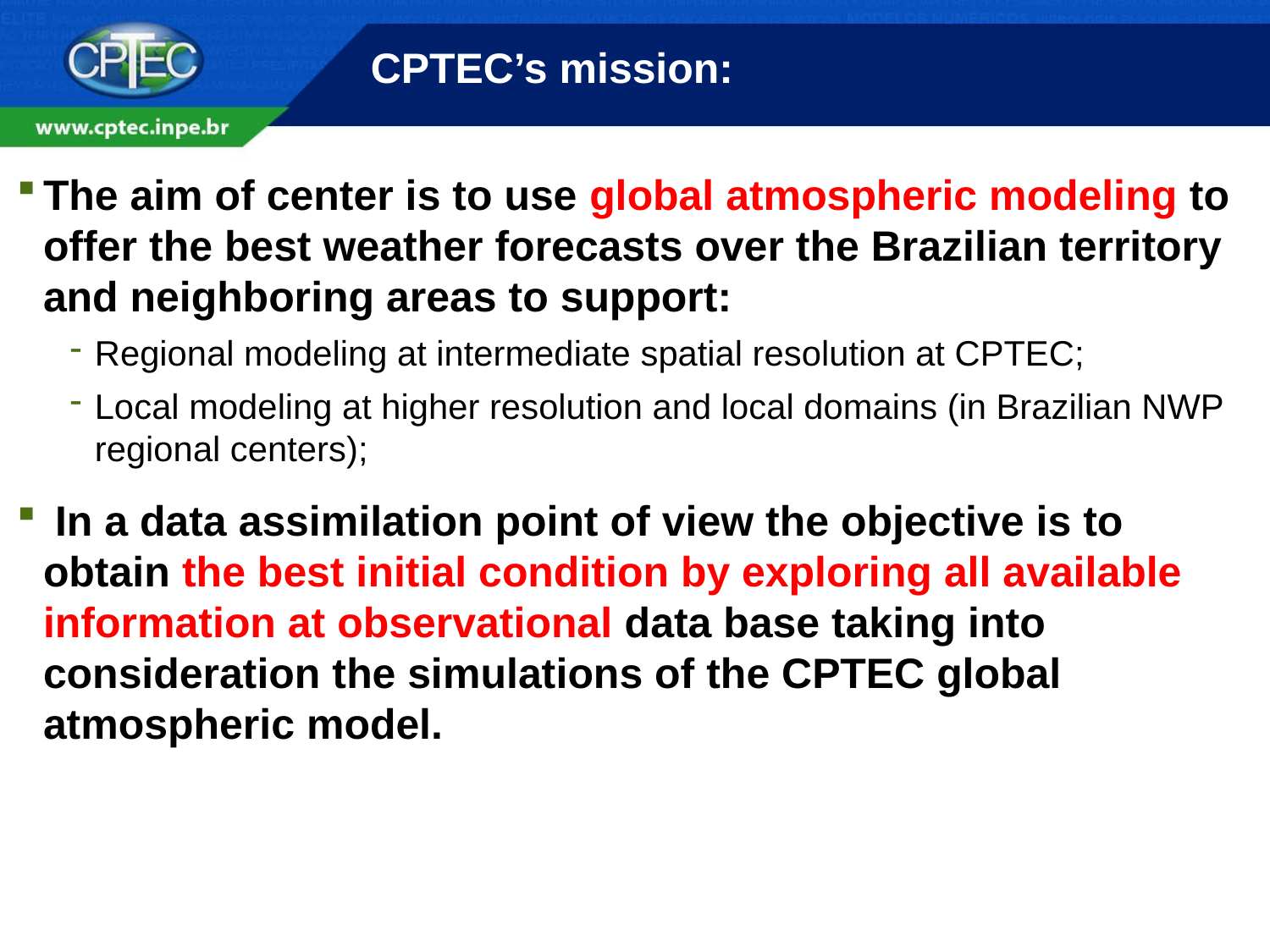

# CPTEC’s mission:
The aim of center is to use global atmospheric modeling to offer the best weather forecasts over the Brazilian territory and neighboring areas to support:
Regional modeling at intermediate spatial resolution at CPTEC;
Local modeling at higher resolution and local domains (in Brazilian NWP regional centers);
 In a data assimilation point of view the objective is to obtain the best initial condition by exploring all available information at observational data base taking into consideration the simulations of the CPTEC global atmospheric model.